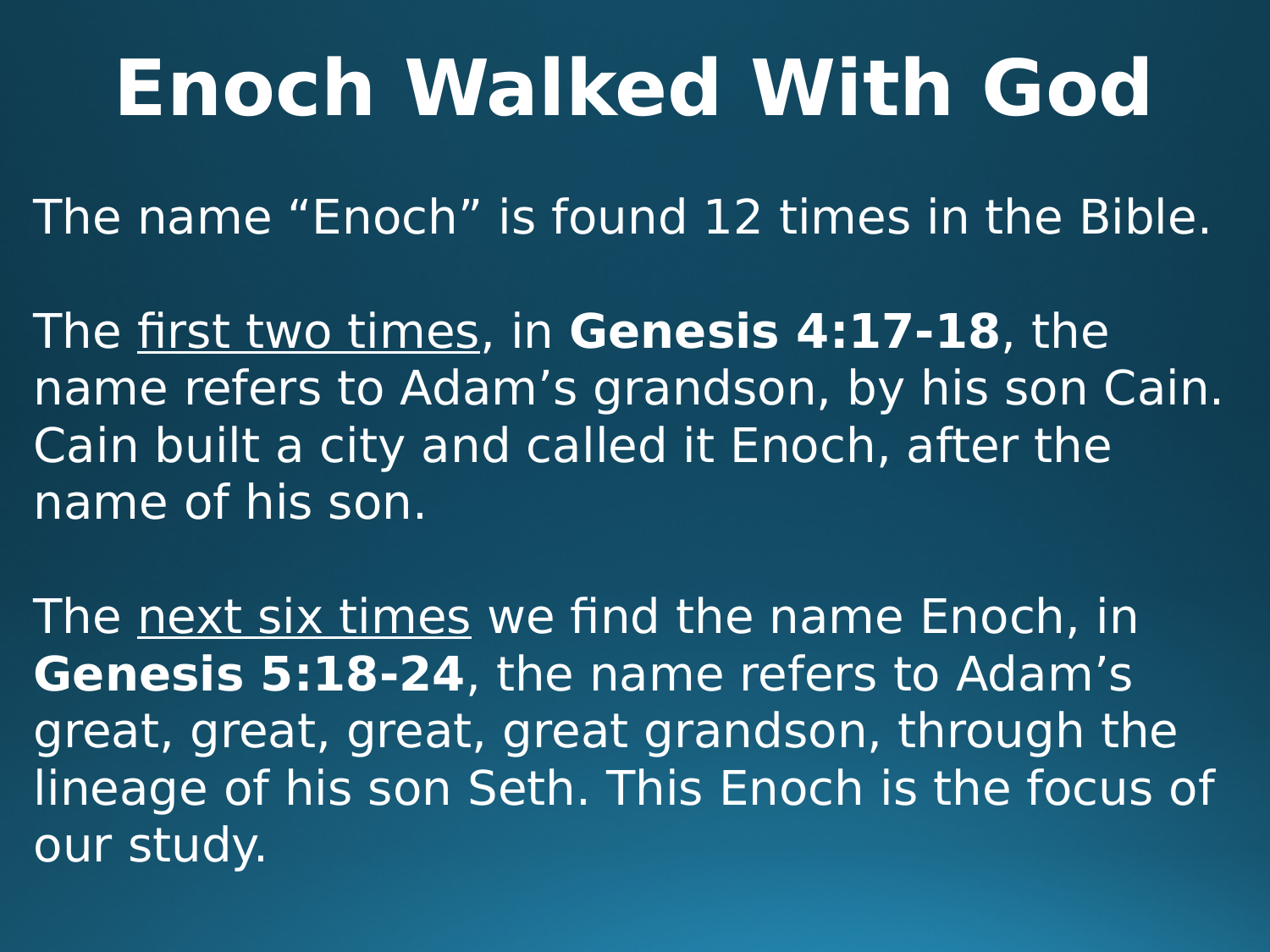

Enoch Walked With God
The name “Enoch” is found 12 times in the Bible.

The first two times, in Genesis 4:17-18, the name refers to Adam’s grandson, by his son Cain. Cain built a city and called it Enoch, after the name of his son.

The next six times we find the name Enoch, in Genesis 5:18-24, the name refers to Adam’s great, great, great, great grandson, through the lineage of his son Seth. This Enoch is the focus of our study.